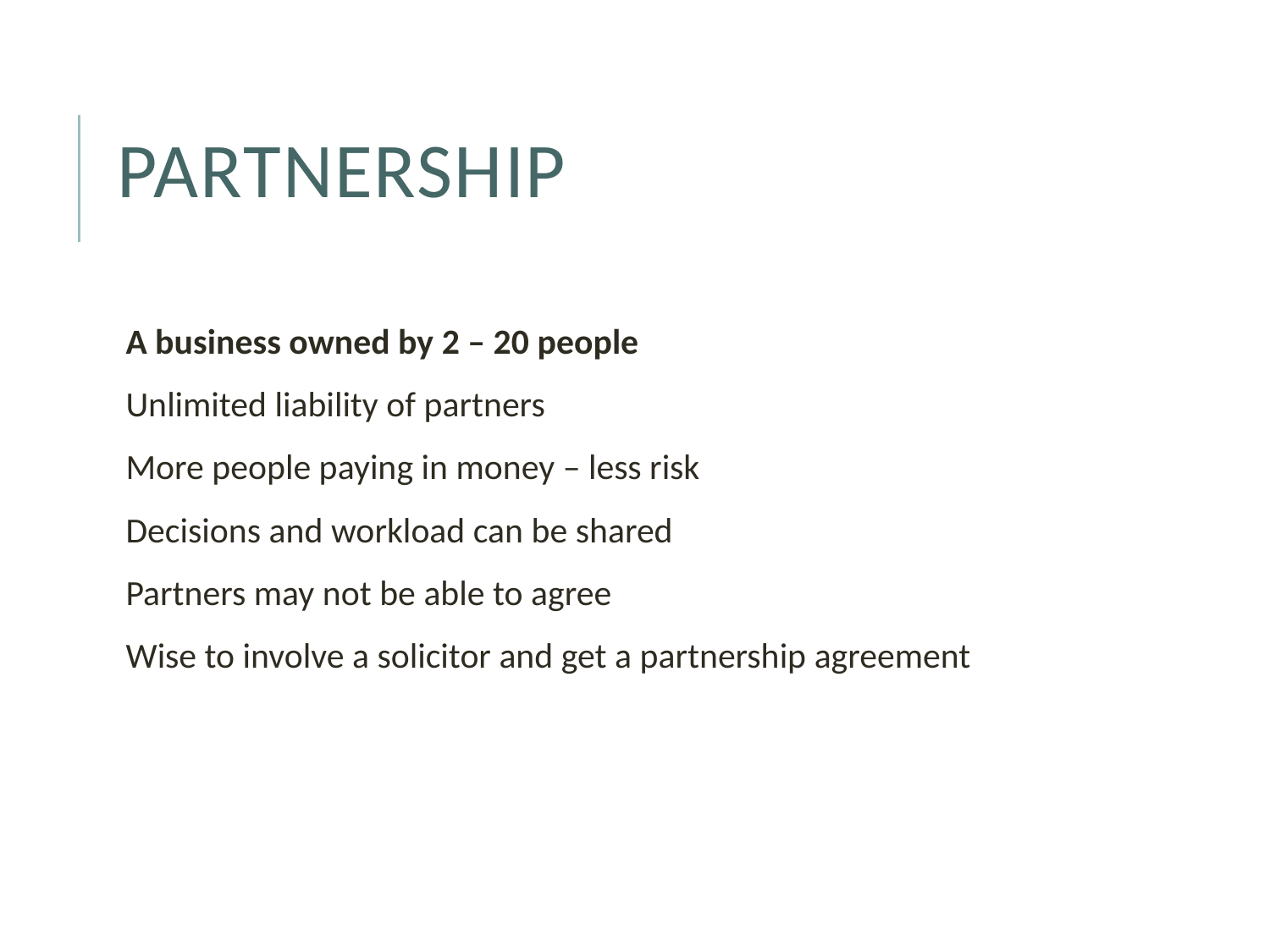

# Partnership
A business owned by 2 – 20 people
Unlimited liability of partners
More people paying in money – less risk
Decisions and workload can be shared
Partners may not be able to agree
Wise to involve a solicitor and get a partnership agreement